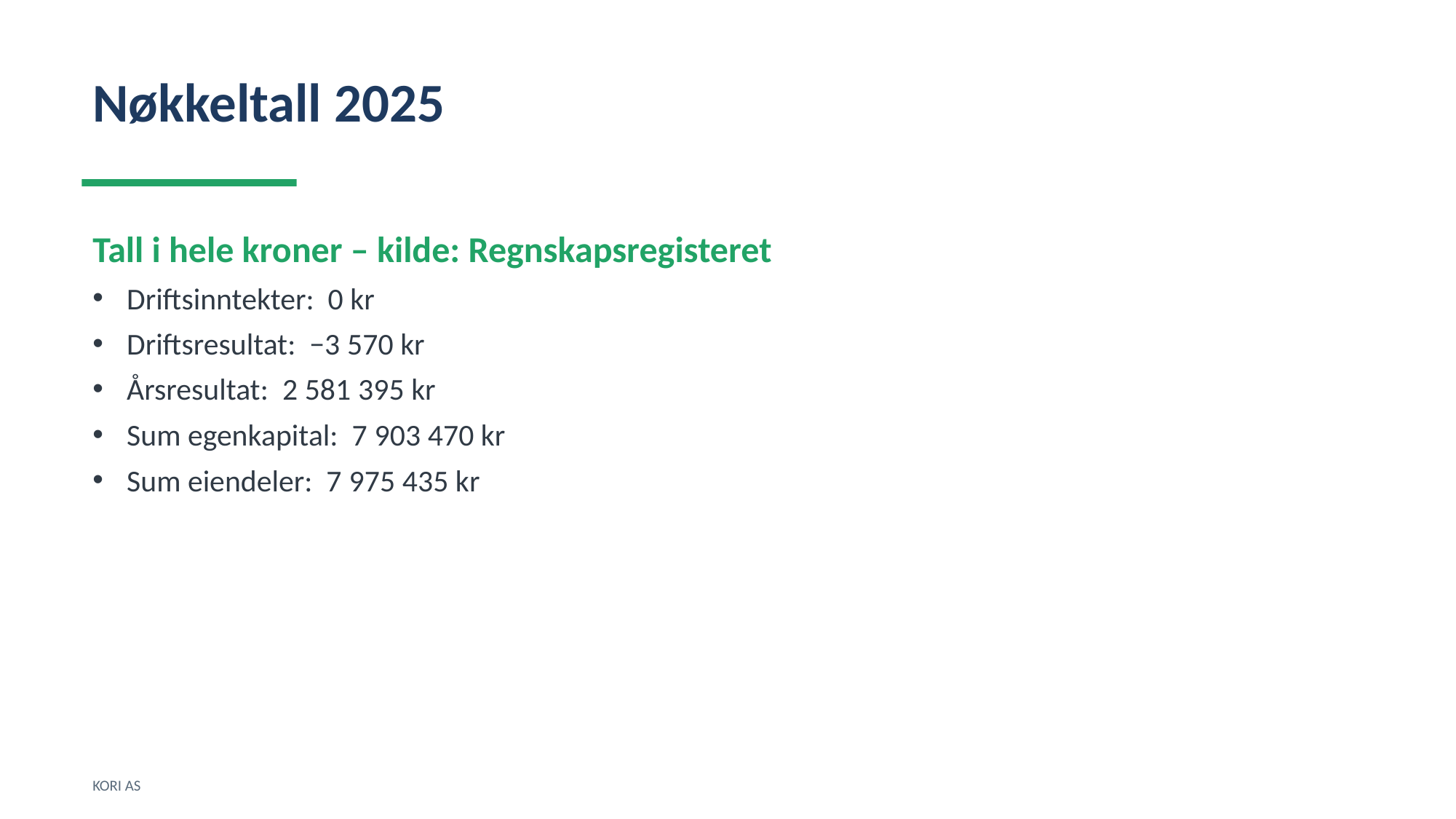

Nøkkeltall 2025

Tall i hele kroner – kilde: Regnskapsregisteret
Driftsinntekter:  0 kr
Driftsresultat:  −3 570 kr
Årsresultat:  2 581 395 kr
Sum egenkapital:  7 903 470 kr
Sum eiendeler:  7 975 435 kr
KORI AS